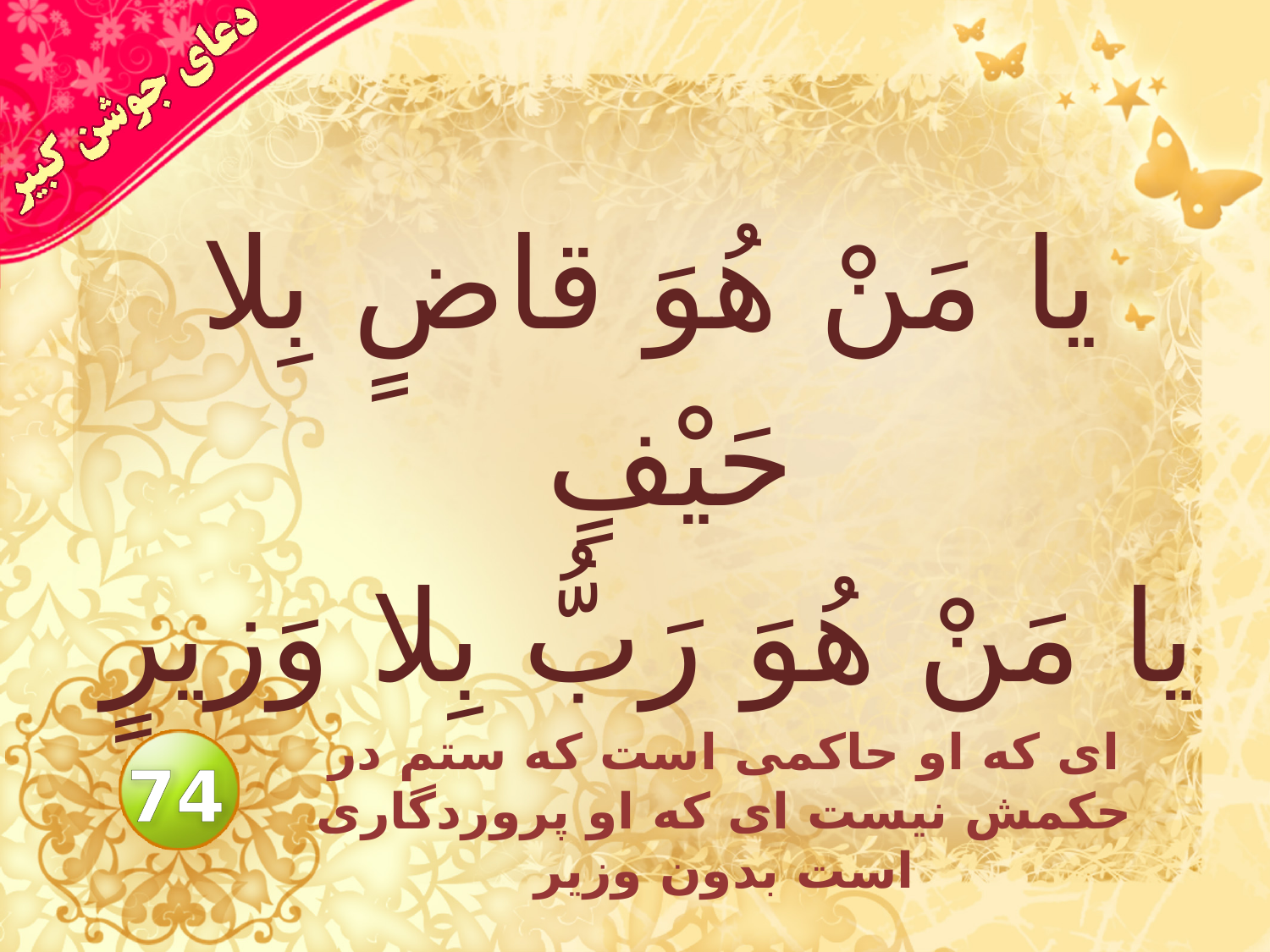

# يا مَنْ هُوَ قاضٍ بِلا حَيْفٍ يا مَنْ هُوَ رَبُّ بِلا وَزيرٍ
اى كه او حاكمى است كه ستم در حكمش نيست اى كه او پروردگارى است بدون وزير

74